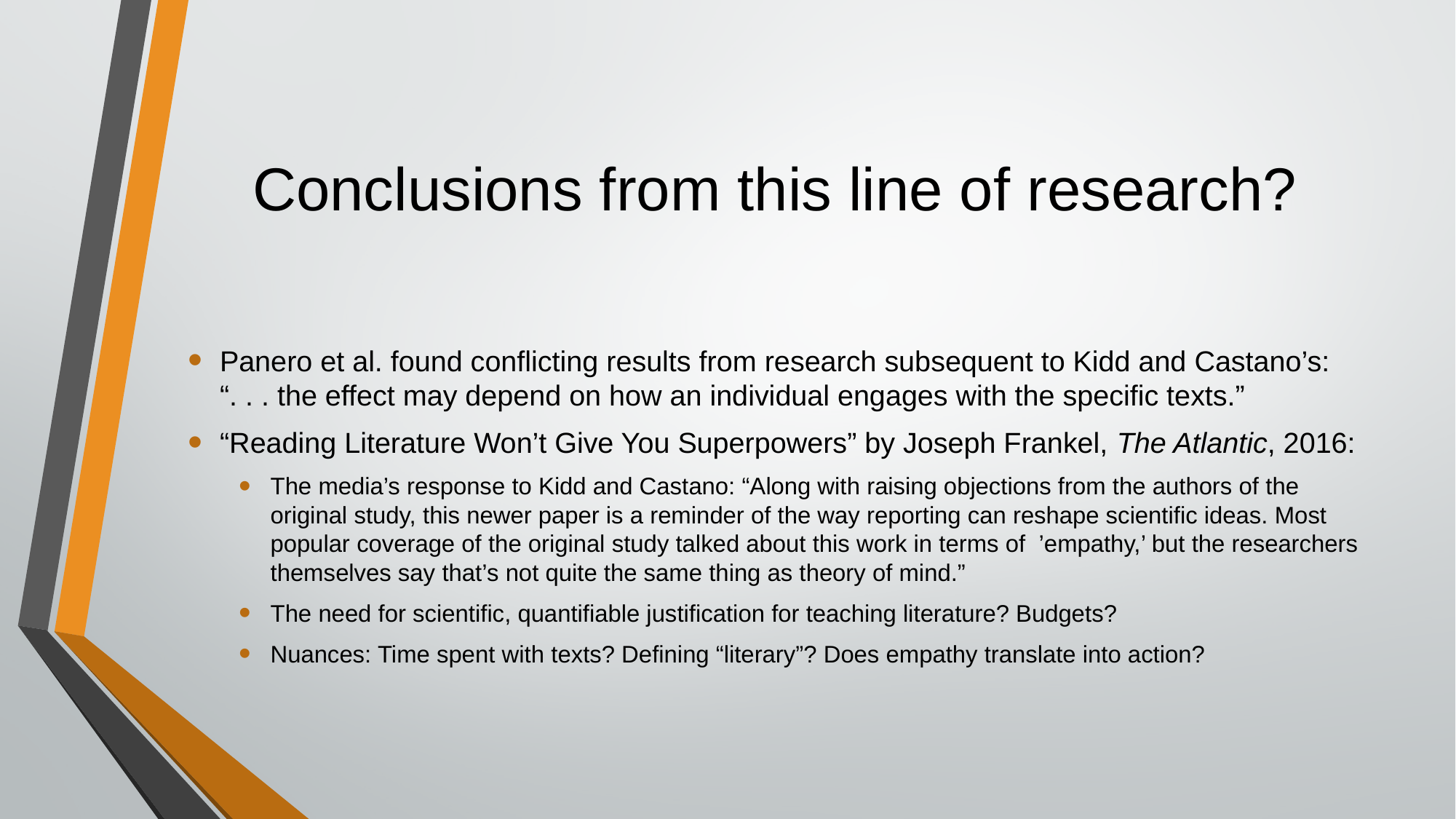

# Conclusions from this line of research?
Panero et al. found conflicting results from research subsequent to Kidd and Castano’s:
“. . . the effect may depend on how an individual engages with the specific texts.”
“Reading Literature Won’t Give You Superpowers” by Joseph Frankel, The Atlantic, 2016:
The media’s response to Kidd and Castano: “Along with raising objections from the authors of the original study, this newer paper is a reminder of the way reporting can reshape scientific ideas. Most popular coverage of the original study talked about this work in terms of  ’empathy,’ but the researchers themselves say that’s not quite the same thing as theory of mind.”
The need for scientific, quantifiable justification for teaching literature? Budgets?
Nuances: Time spent with texts? Defining “literary”? Does empathy translate into action?